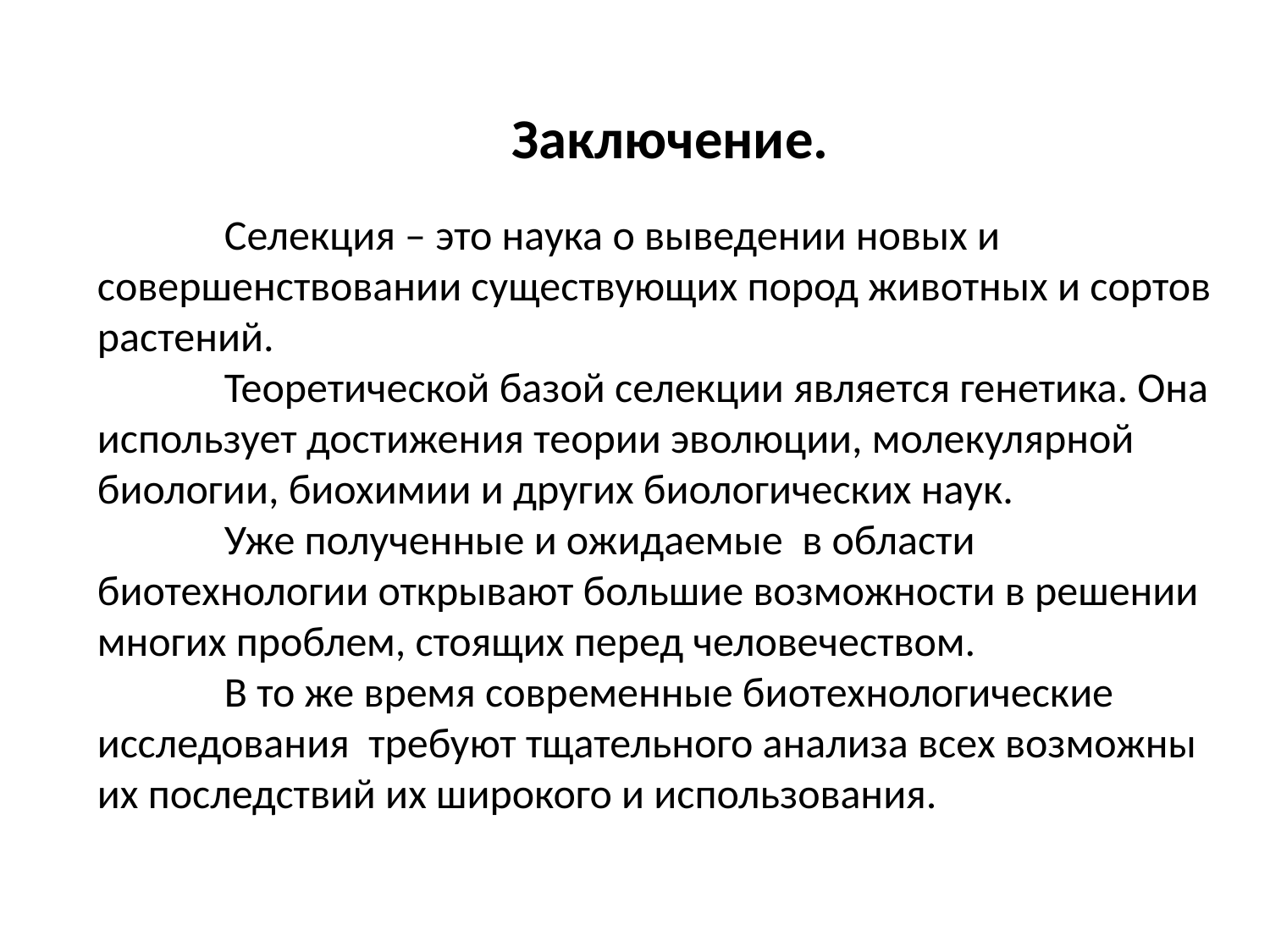

Заключение.

	Селекция – это наука о выведении новых и совершенствовании существующих пород животных и сортов растений.
	Теоретической базой селекции является генетика. Она использует достижения теории эволюции, молекулярной биологии, биохимии и других биологических наук.
	Уже полученные и ожидаемые  в области биотехнологии открывают большие возможности в решении многих проблем, стоящих перед человечеством.
	В то же время современные биотехнологические исследования  требуют тщательного анализа всех возможны их последствий их широкого и использования.